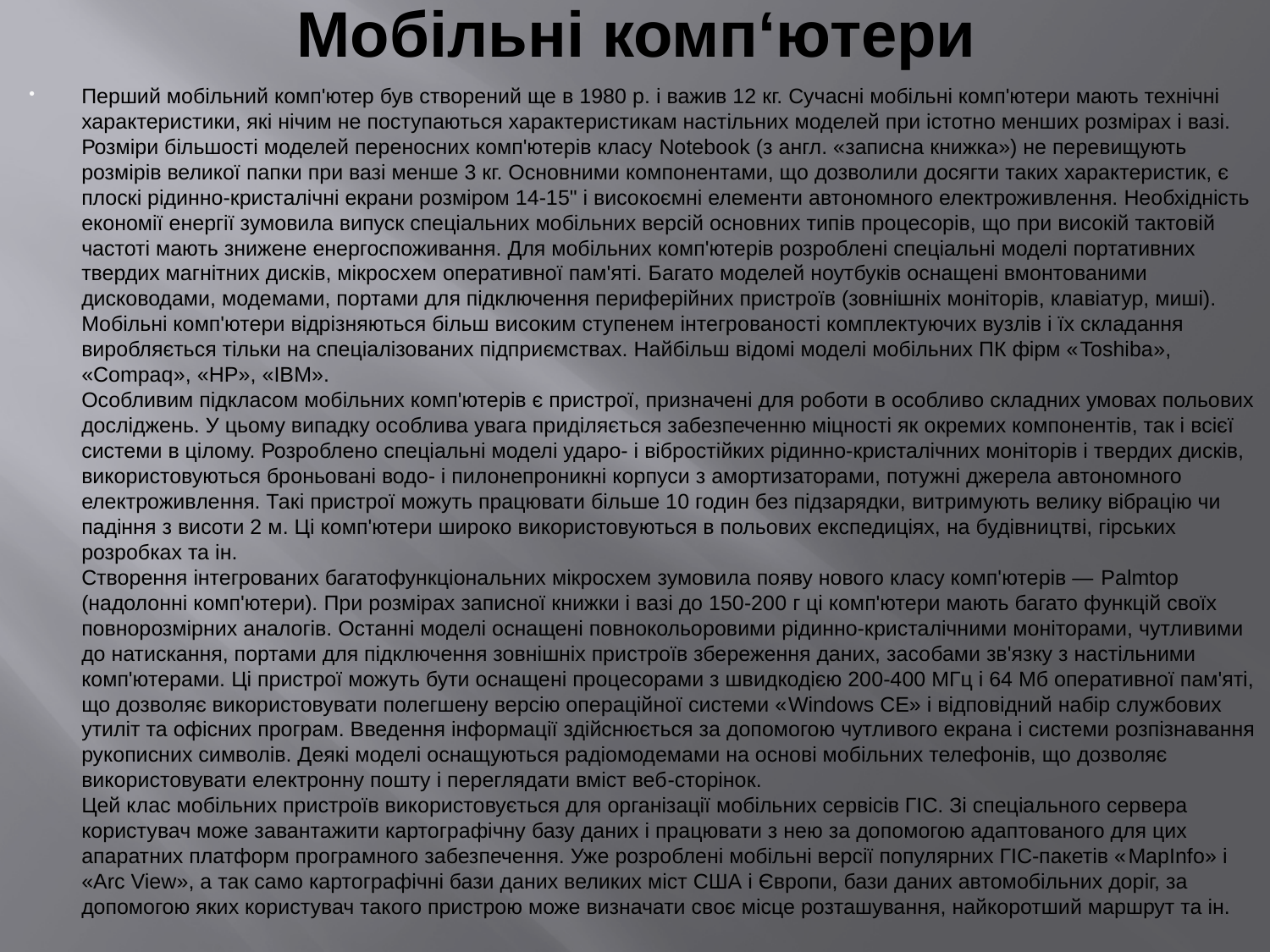

# Мобільні комп‘ютери
Перший мобільний комп'ютер був створений ще в 1980 р. і важив 12 кг. Сучасні мобільні комп'ютери мають технічні характеристики, які нічим не поступаються характеристикам настільних моделей при істотно менших розмірах і вазі. Розміри більшості моделей переносних комп'ютерів класу Notebook (з англ. «записна книжка») не перевищують розмірів великої папки при вазі менше 3 кг. Основними компонентами, що дозволили досягти таких характеристик, є плоскі рідинно-кристалічні екрани розміром 14-15" і високоємні елементи автономного електроживлення. Необхідність економії енергії зумовила випуск спеціальних мобільних версій основних типів процесорів, що при високій тактовій частоті мають знижене енергоспоживання. Для мобільних комп'ютерів розроблені спеціальні моделі портативних твердих магнітних дисків, мікросхем оперативної пам'яті. Багато моделей ноутбуків оснащені вмонтованими дисководами, модемами, портами для підключення периферійних пристроїв (зовнішніх моніторів, клавіатур, миші). Мобільні комп'ютери відрізняються більш високим ступенем інтегрованості комплектуючих вузлів і їх складання виробляється тільки на спеціалізованих підприємствах. Найбільш відомі моделі мобільних ПК фірм «Toshiba», «Compaq», «HP», «IBM».
Особливим підкласом мобільних комп'ютерів є пристрої, призначені для роботи в особливо складних умовах польових досліджень. У цьому випадку особлива увага приділяється забезпеченню міцності як окремих компонентів, так і всієї системи в цілому. Розроблено спеціальні моделі ударо- і вібростійких рідинно-кристалічних моніторів і твердих дисків, використовуються броньовані водо- і пилонепроникні корпуси з амортизаторами, потужні джерела автономного електроживлення. Такі пристрої можуть працювати більше 10 годин без підзарядки, витримують велику вібрацію чи падіння з висоти 2 м. Ці комп'ютери широко використовуються в польових експедиціях, на будівництві, гірських розробках та ін.
Створення інтегрованих багатофункціональних мікросхем зумовила появу нового класу комп'ютерів — Palmtop (надолонні комп'ютери). При розмірах записної книжки і вазі до 150-200 г ці комп'ютери мають багато функцій своїх повнорозмірних аналогів. Останні моделі оснащені повнокольоровими рідинно-кристалічними моніторами, чутливими до натискання, портами для підключення зовнішніх пристроїв збереження даних, засобами зв'язку з настільними комп'ютерами. Ці пристрої можуть бути оснащені процесорами з швидкодією 200-400 МГц і 64 Мб оперативної пам'яті, що дозволяє використовувати полегшену версію операційної системи «Windows СЕ» і відповідний набір службових утиліт та офісних програм. Введення інформації здійснюється за допомогою чутливого екрана і системи розпізнавання рукописних символів. Деякі моделі оснащуються радіомодемами на основі мобільних телефонів, що дозволяє використовувати електронну пошту і переглядати вміст веб-сторінок.
Цей клас мобільних пристроїв використовується для організації мобільних сервісів ГІС. Зі спеціального сервера користувач може завантажити картографічну базу даних і працювати з нею за допомогою адаптованого для цих апаратних платформ програмного забезпечення. Уже розроблені мобільні версії популярних ГІС-пакетів «MapInfо» і «Arc View», а так само картографічні бази даних великих міст США і Європи, бази даних автомобільних доріг, за допомогою яких користувач такого пристрою може визначати своє місце розташування, найкоротший маршрут та ін.